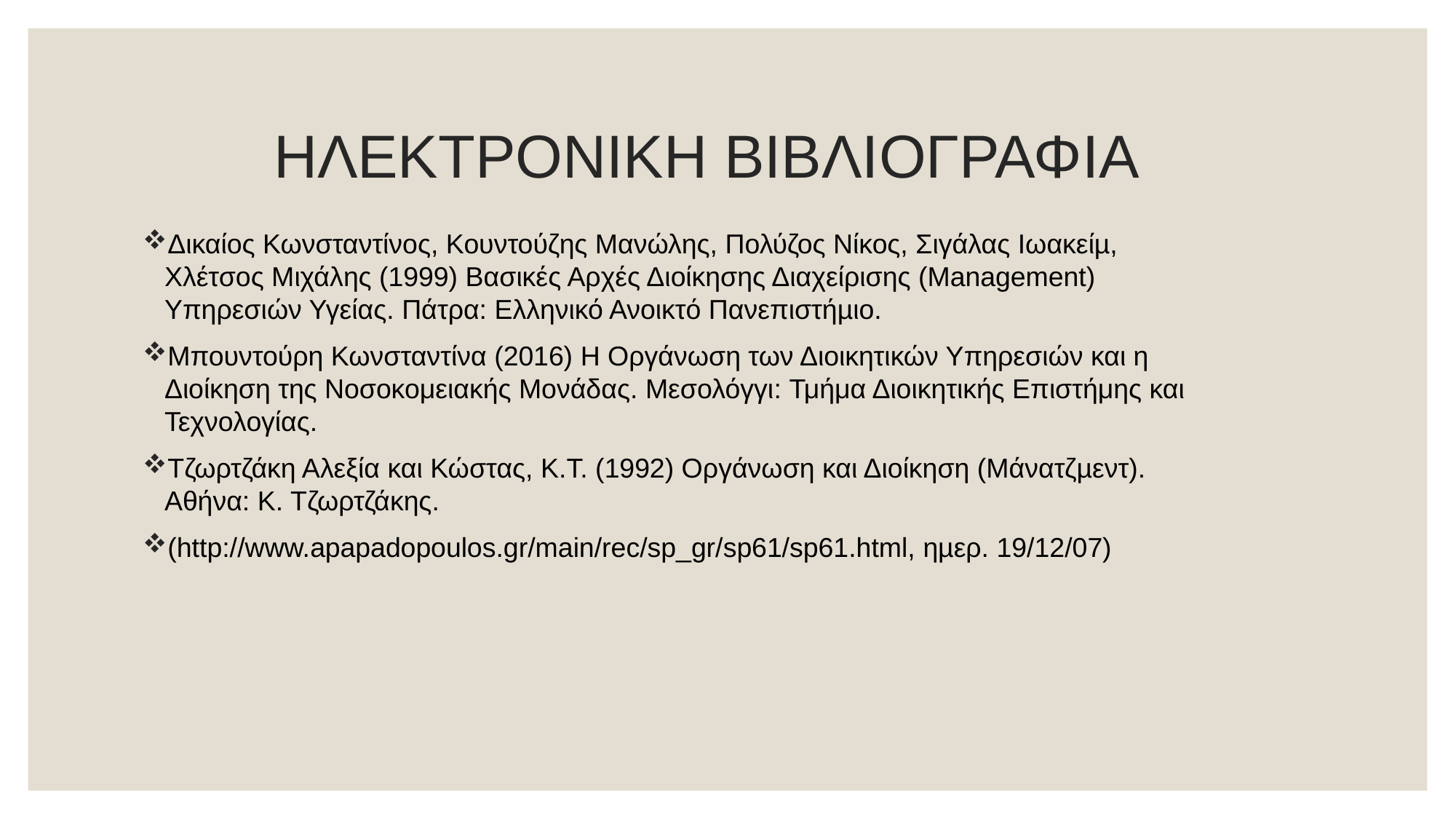

# ΗΛΕΚΤΡΟΝΙΚΗ ΒΙΒΛΙΟΓΡΑΦΙΑ
Δικαίος Κωνσταντίνος, Κουντούζης Μανώλης, Πολύζος Νίκος, Σιγάλας Ιωακείµ, Χλέτσος Μιχάλης (1999) Βασικές Αρχές Διοίκησης Διαχείρισης (Management) Υπηρεσιών Υγείας. Πάτρα: Ελληνικό Ανοικτό Πανεπιστήµιο.
Μπουντούρη Κωνσταντίνα (2016) Η Οργάνωση των Διοικητικών Υπηρεσιών και η Διοίκηση της Νοσοκομειακής Μονάδας. Μεσολόγγι: Τμήμα Διοικητικής Επιστήμης και Τεχνολογίας.
Τζωρτζάκη Αλεξία και Κώστας, Κ.Τ. (1992) Οργάνωση και Διοίκηση (Μάνατζµεντ). Αθήνα: Κ. Τζωρτζάκης.
(http://www.apapadopoulos.gr/main/rec/sp_gr/sp61/sp61.html, ηµερ. 19/12/07)